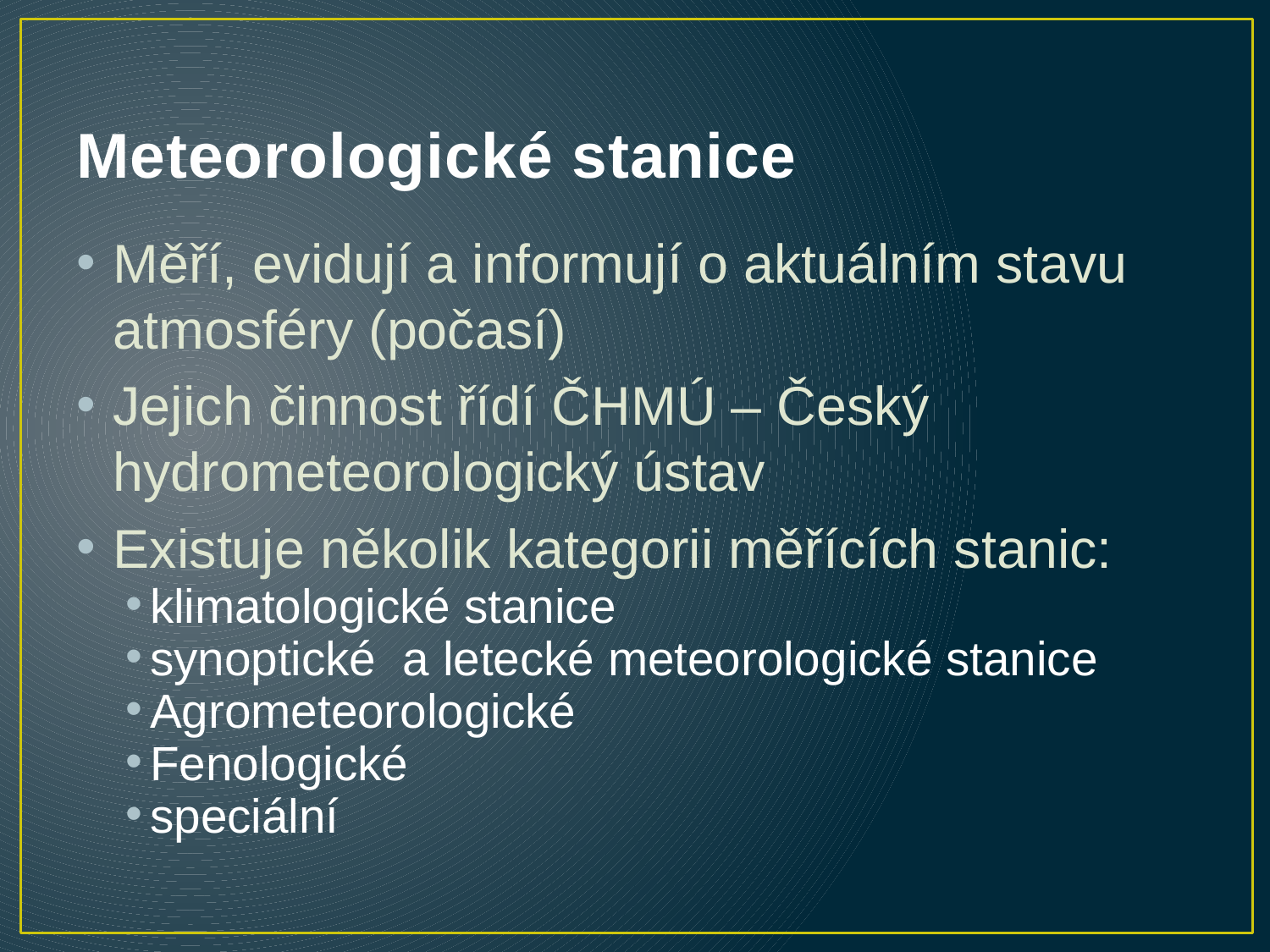

# Meteorologické stanice
Měří, evidují a informují o aktuálním stavu atmosféry (počasí)
Jejich činnost řídí ČHMÚ – Český hydrometeorologický ústav
Existuje několik kategorii měřících stanic:
klimatologické stanice
synoptické  a letecké meteorologické stanice
Agrometeorologické
Fenologické
speciální